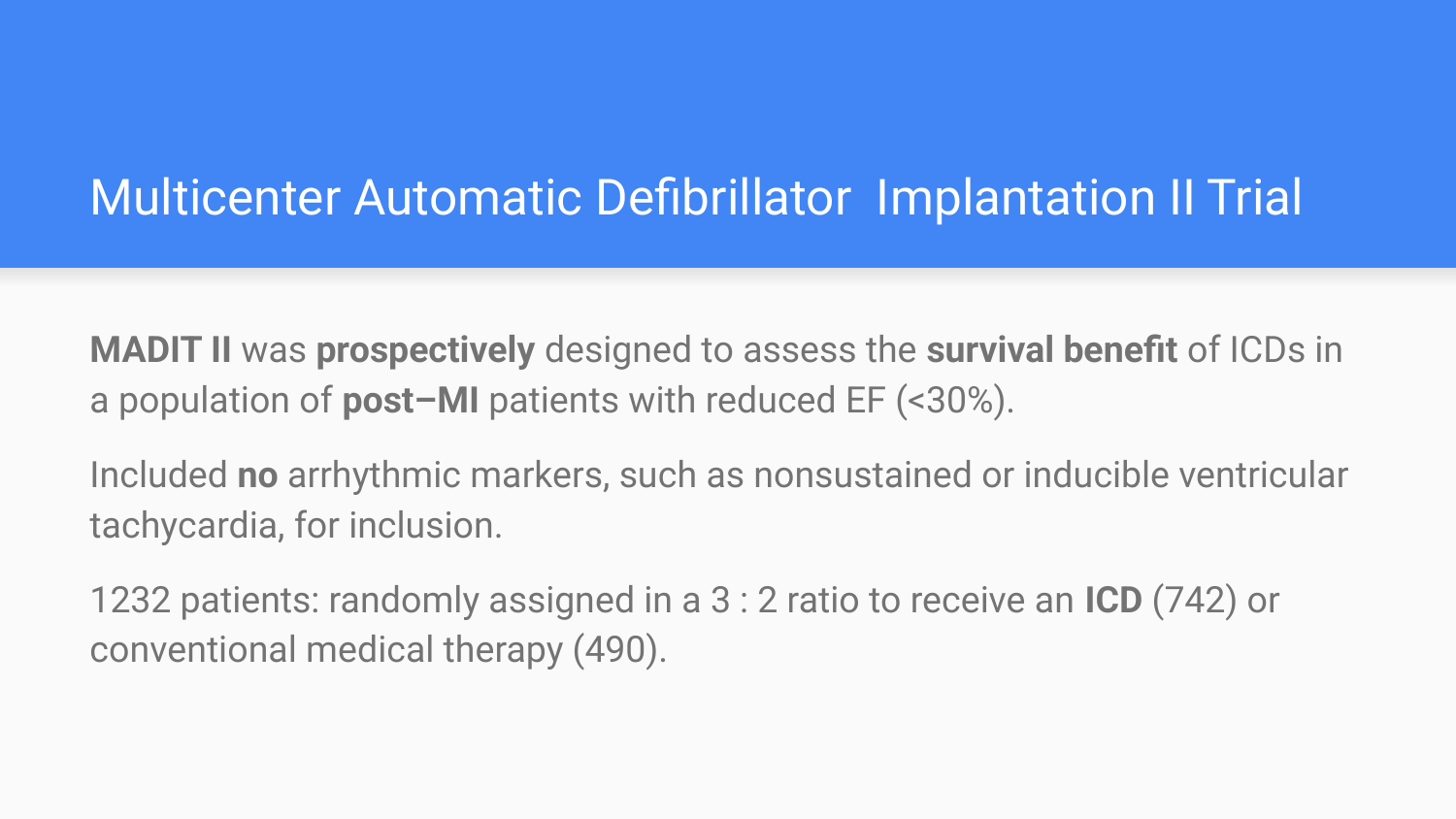

# Multicenter Automatic Defibrillator  Implantation II Trial
MADIT II was prospectively designed to assess the survival benefit of ICDs in a population of post–MI patients with reduced EF (<30%).
Included no arrhythmic markers, such as nonsustained or inducible ventricular tachycardia, for inclusion.
1232 patients: randomly assigned in a 3 : 2 ratio to receive an ICD (742) or conventional medical therapy (490).